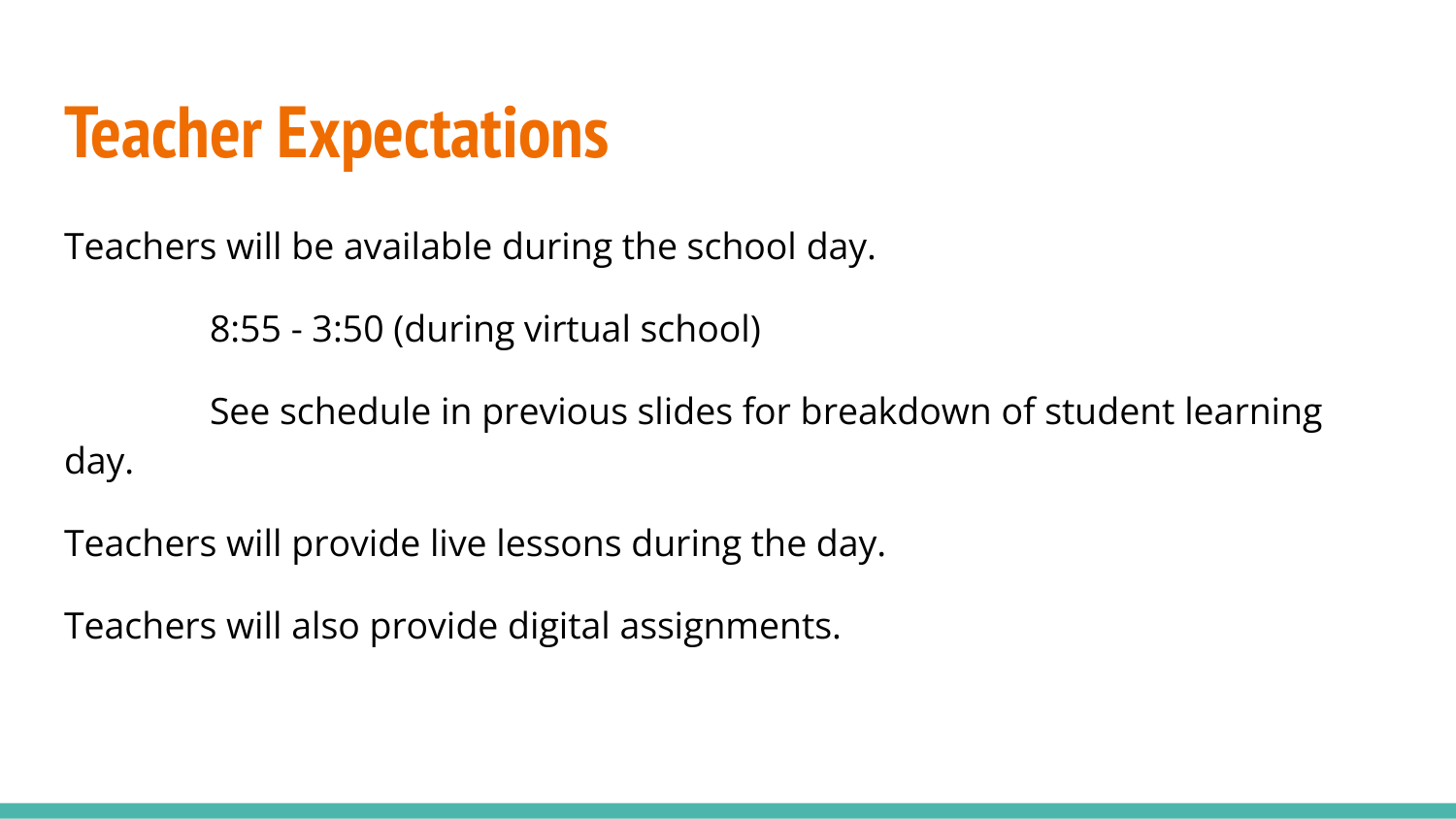

# Teacher Expectations
Teachers will be available during the school day.
	8:55 - 3:50 (during virtual school)
	See schedule in previous slides for breakdown of student learning day.
Teachers will provide live lessons during the day.
Teachers will also provide digital assignments.